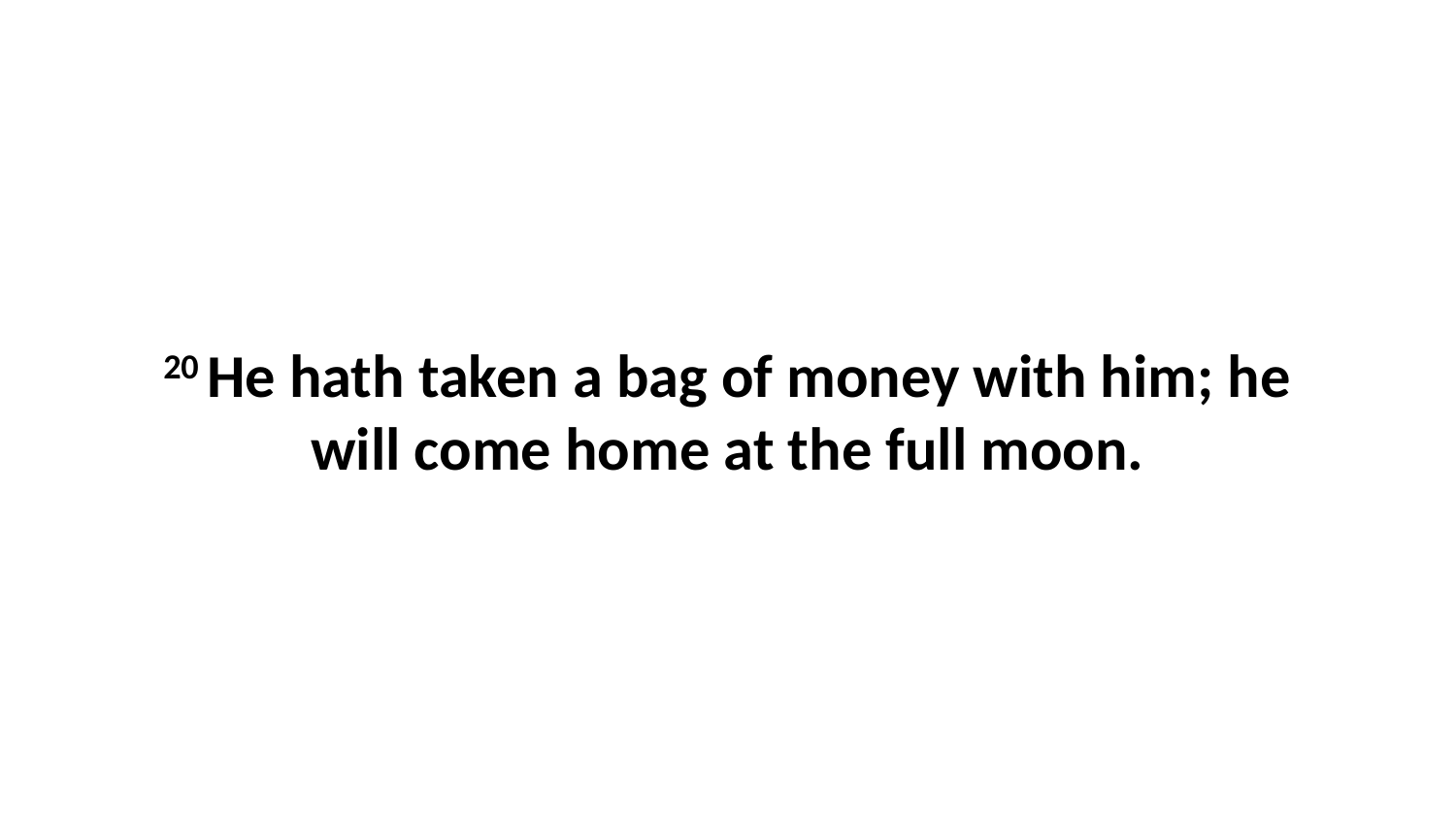

20 He hath taken a bag of money with him; he will come home at the full moon.